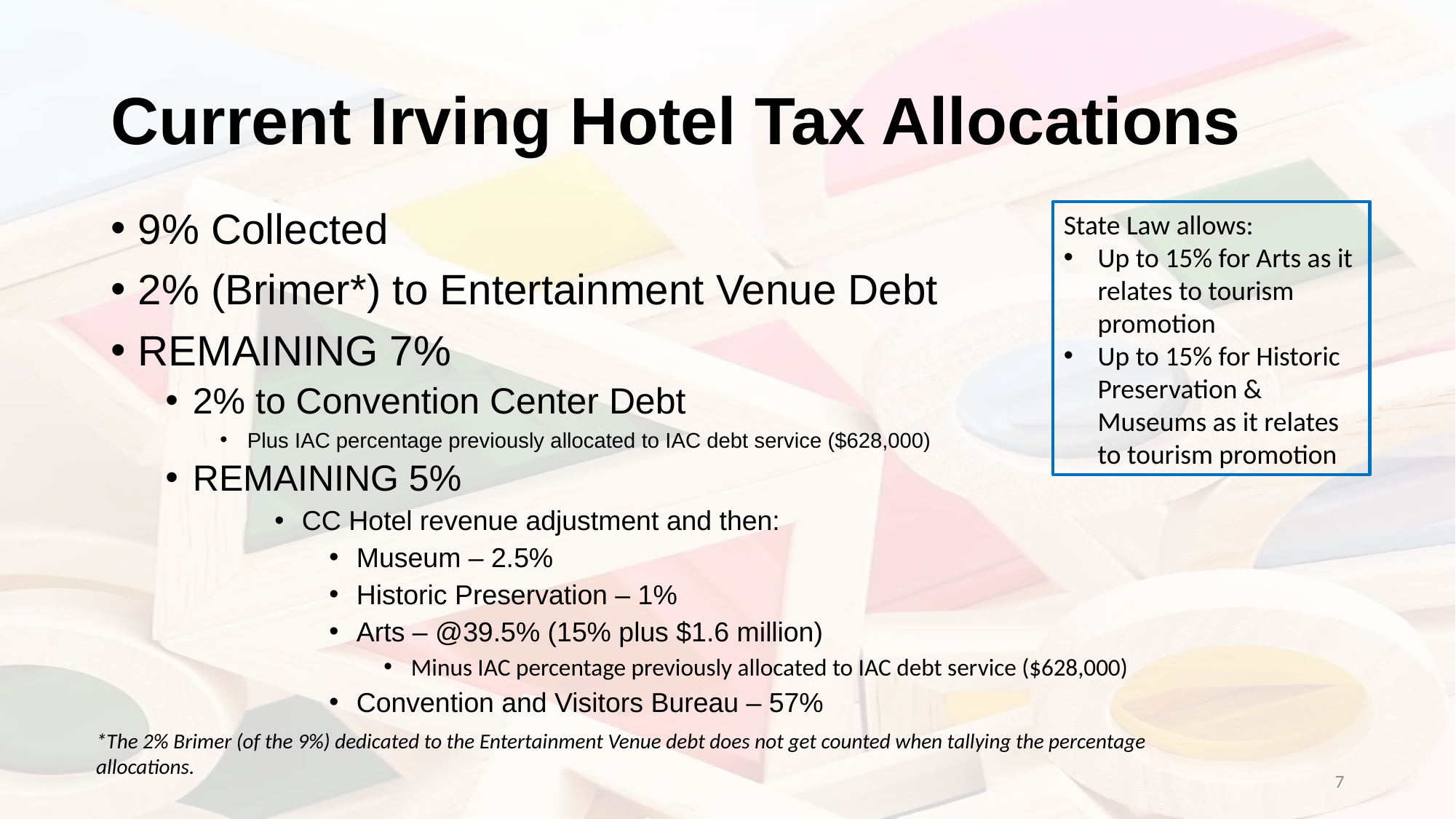

# Current Irving Hotel Tax Allocations
9% Collected
2% (Brimer*) to Entertainment Venue Debt
REMAINING 7%
2% to Convention Center Debt
Plus IAC percentage previously allocated to IAC debt service ($628,000)
REMAINING 5%
CC Hotel revenue adjustment and then:
Museum – 2.5%
Historic Preservation – 1%
Arts – @39.5% (15% plus $1.6 million)
Minus IAC percentage previously allocated to IAC debt service ($628,000)
Convention and Visitors Bureau – 57%

State Law allows:
Up to 15% for Arts as it relates to tourism promotion
Up to 15% for Historic Preservation & Museums as it relates to tourism promotion
*The 2% Brimer (of the 9%) dedicated to the Entertainment Venue debt does not get counted when tallying the percentage allocations.
7